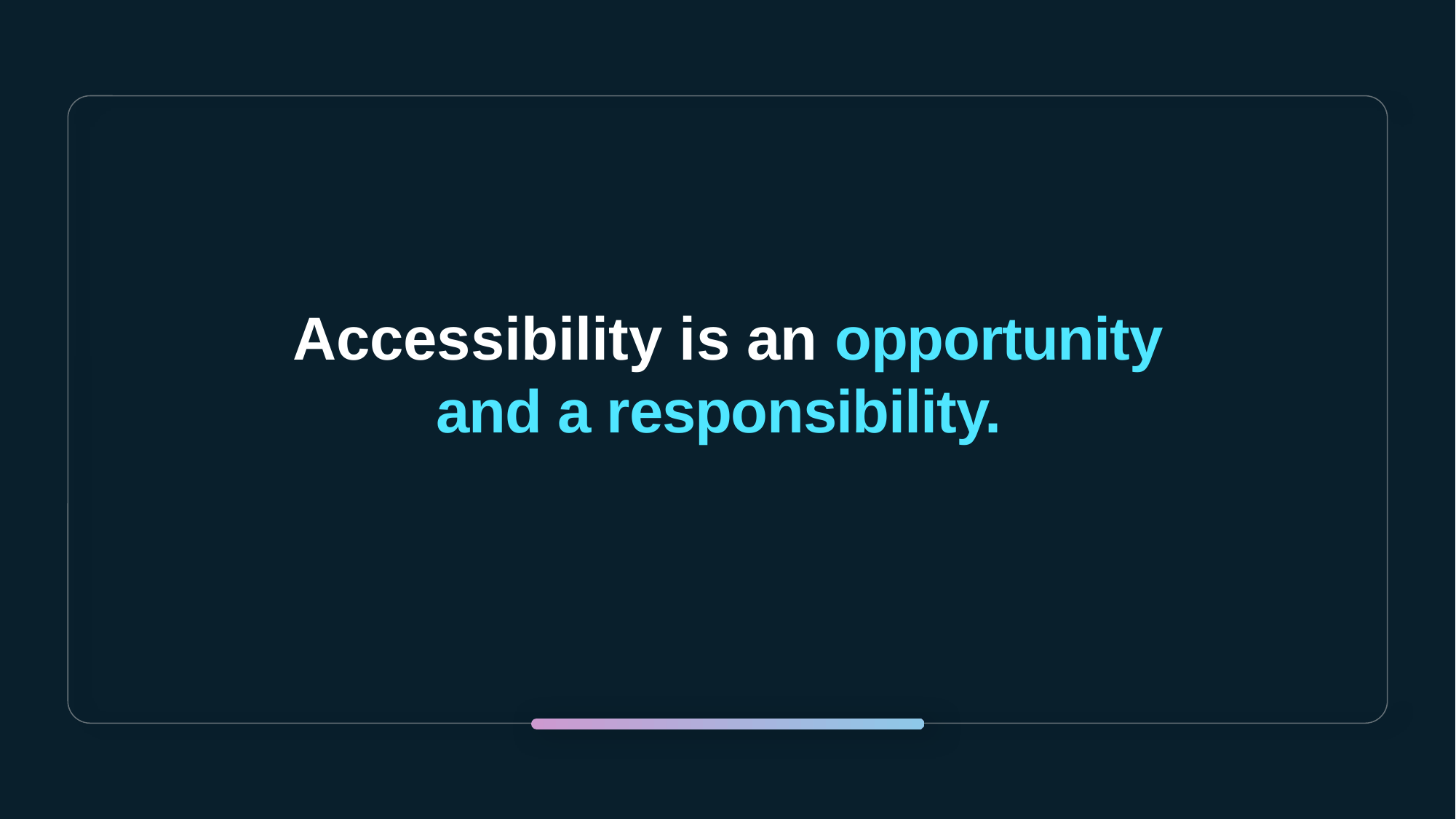

Accessibility is an opportunity and a responsibility.